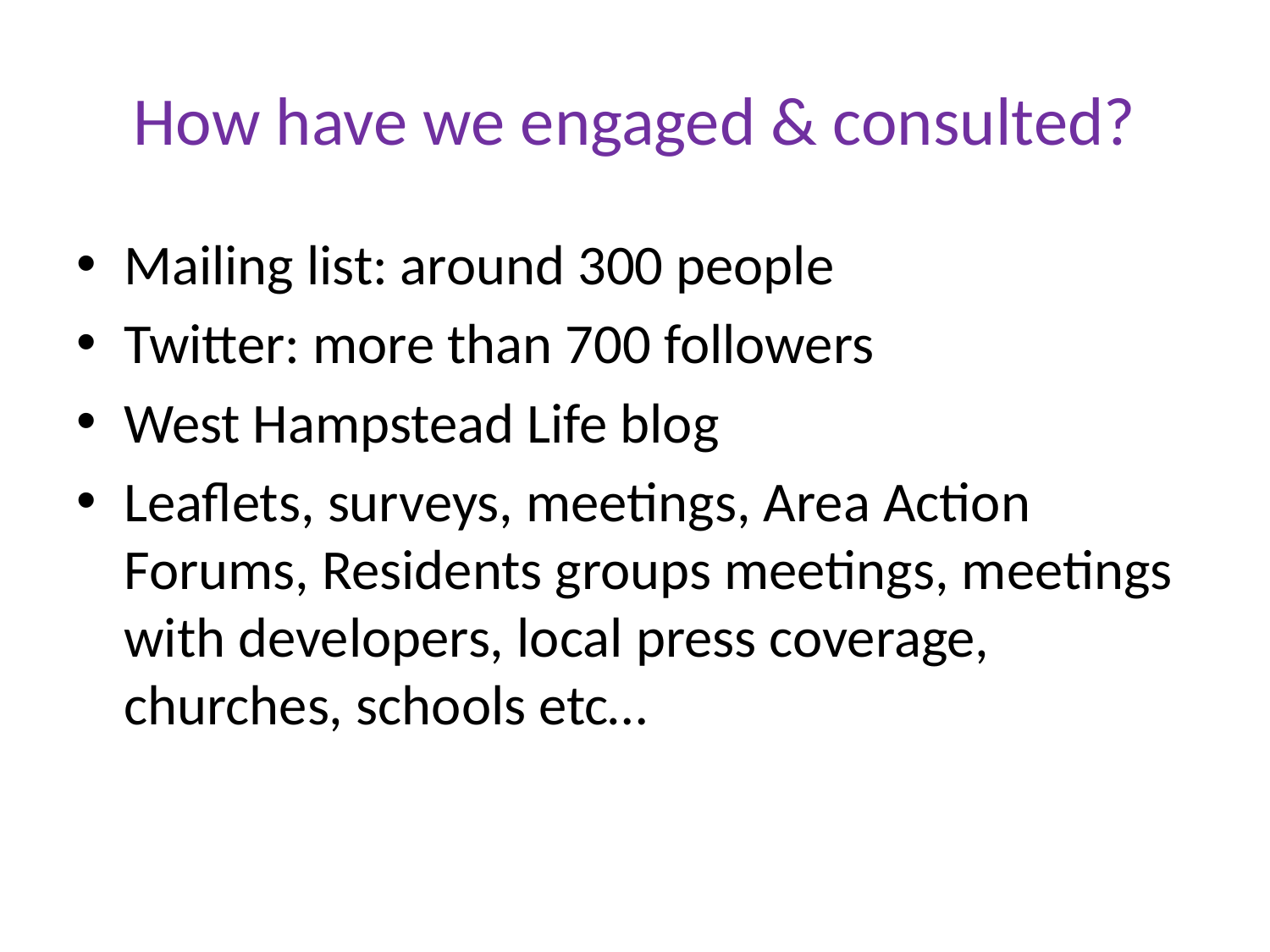

# How have we engaged & consulted?
Mailing list: around 300 people
Twitter: more than 700 followers
West Hampstead Life blog
Leaflets, surveys, meetings, Area Action Forums, Residents groups meetings, meetings with developers, local press coverage, churches, schools etc…